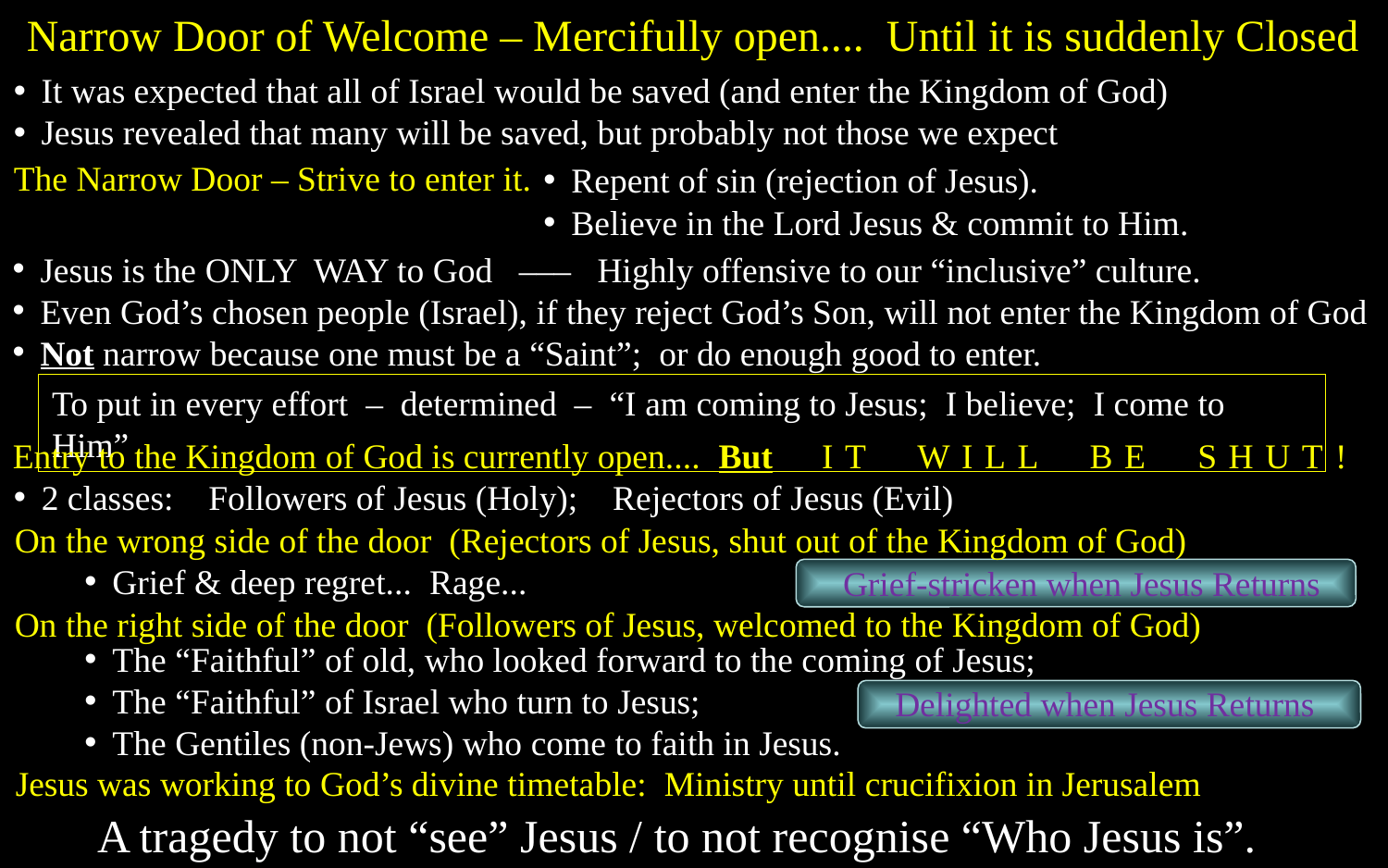

Narrow Door of Welcome – Mercifully open....  Until it is suddenly Closed
It was expected that all of Israel would be saved (and enter the Kingdom of God)
Jesus revealed that many will be saved, but probably not those we expect
The Narrow Door – Strive to enter it.
Repent of sin (rejection of Jesus).
Believe in the Lord Jesus & commit to Him.
Jesus is the ONLY  WAY to God   –––   Highly offensive to our “inclusive” culture.
Even God’s chosen people (Israel), if they reject God’s Son, will not enter the Kingdom of God
Not narrow because one must be a “Saint”;  or do enough good to enter.
To put in every effort  –  determined  –  “I am coming to Jesus;  I believe;  I come to Him”
Entry to the Kingdom of God is currently open....  But   it  will  be  shut!
2 classes:    Followers of Jesus (Holy);    Rejectors of Jesus (Evil)
On the wrong side of the door  (Rejectors of Jesus, shut out of the Kingdom of God)
Grief & deep regret...  Rage...
Grief-stricken when Jesus Returns

On the right side of the door  (Followers of Jesus, welcomed to the Kingdom of God)
The “Faithful” of old, who looked forward to the coming of Jesus;
The “Faithful” of Israel who turn to Jesus;
The Gentiles (non-Jews) who come to faith in Jesus.
Delighted when Jesus Returns

Jesus was working to God’s divine timetable:  Ministry until crucifixion in Jerusalem
A tragedy to not “see” Jesus / to not recognise “Who Jesus is”.